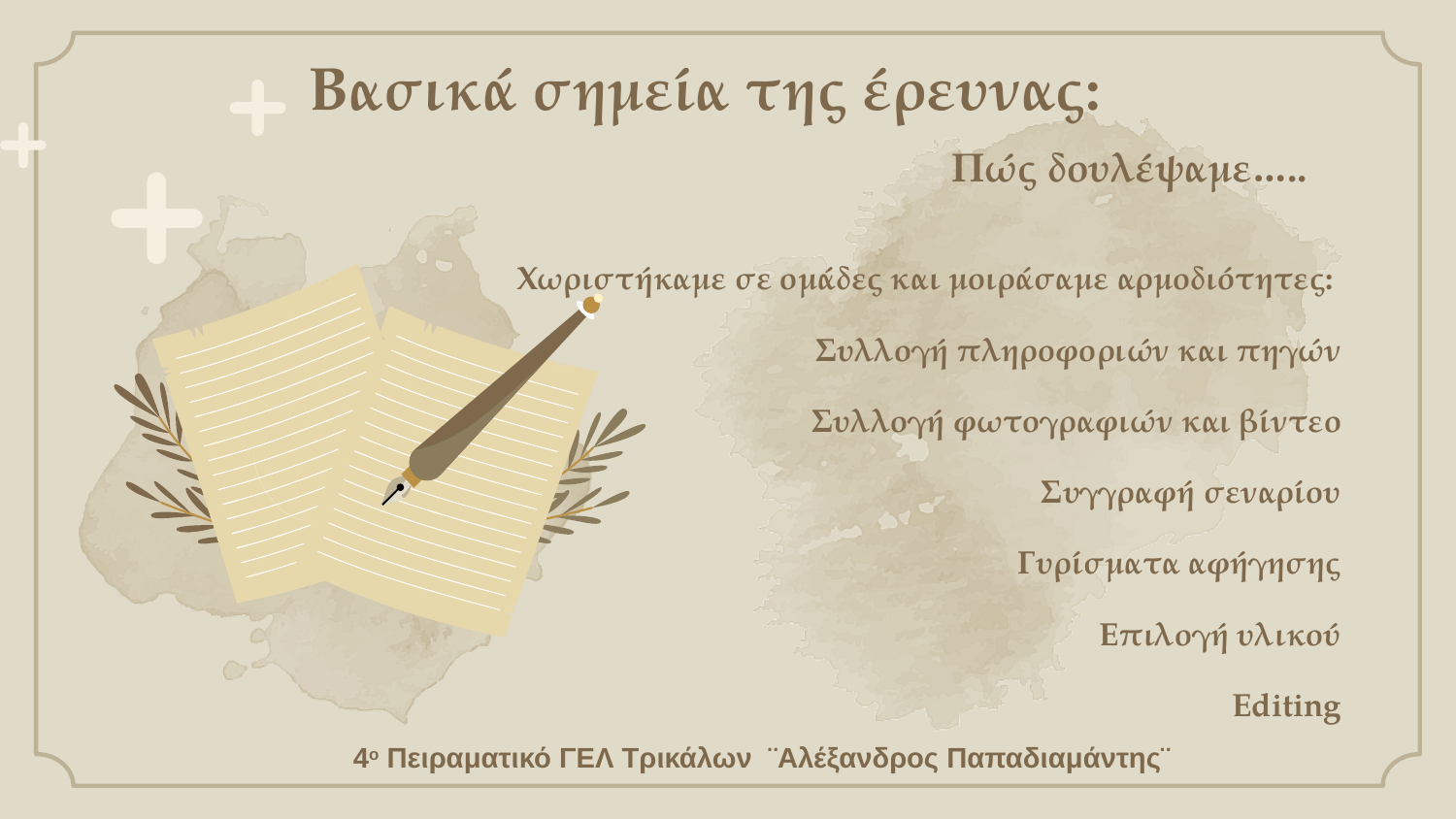

Βασικά σημεία της έρευνας:

# Πώς δουλέψαμε…..

Χωριστήκαμε σε ομάδες και μοιράσαμε αρμοδιότητες:
Συλλογή πληροφοριών και πηγών
Συλλογή φωτογραφιών και βίντεο
Συγγραφή σεναρίου
Γυρίσματα αφήγησης
Eπιλογή υλικού
Editing

4ο Πειραματικό ΓΕΛ Τρικάλων  ¨Αλέξανδρος Παπαδιαμάντης¨